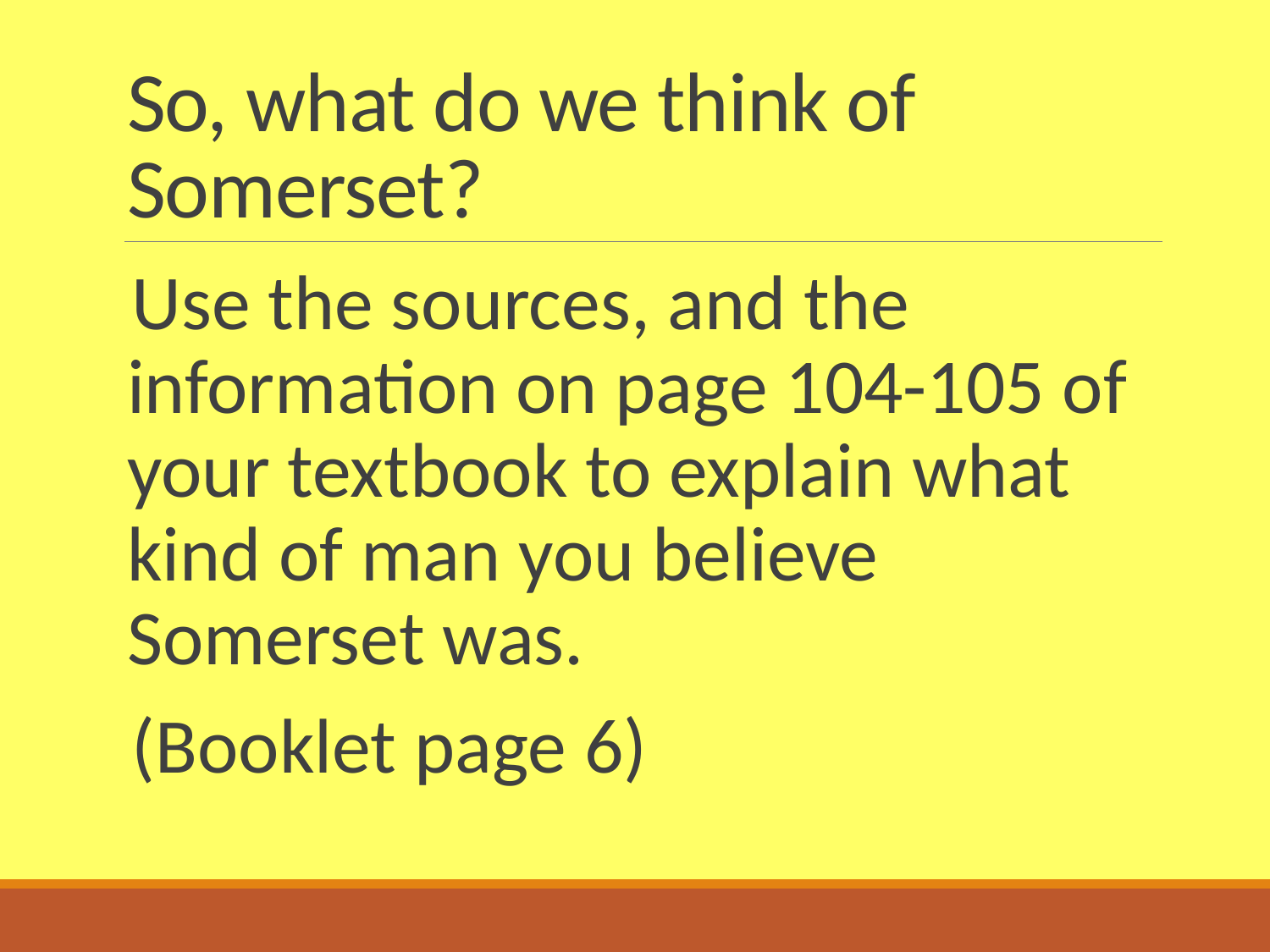

# So, what do we think of Somerset?
Use the sources, and the information on page 104-105 of your textbook to explain what kind of man you believe Somerset was.
(Booklet page 6)